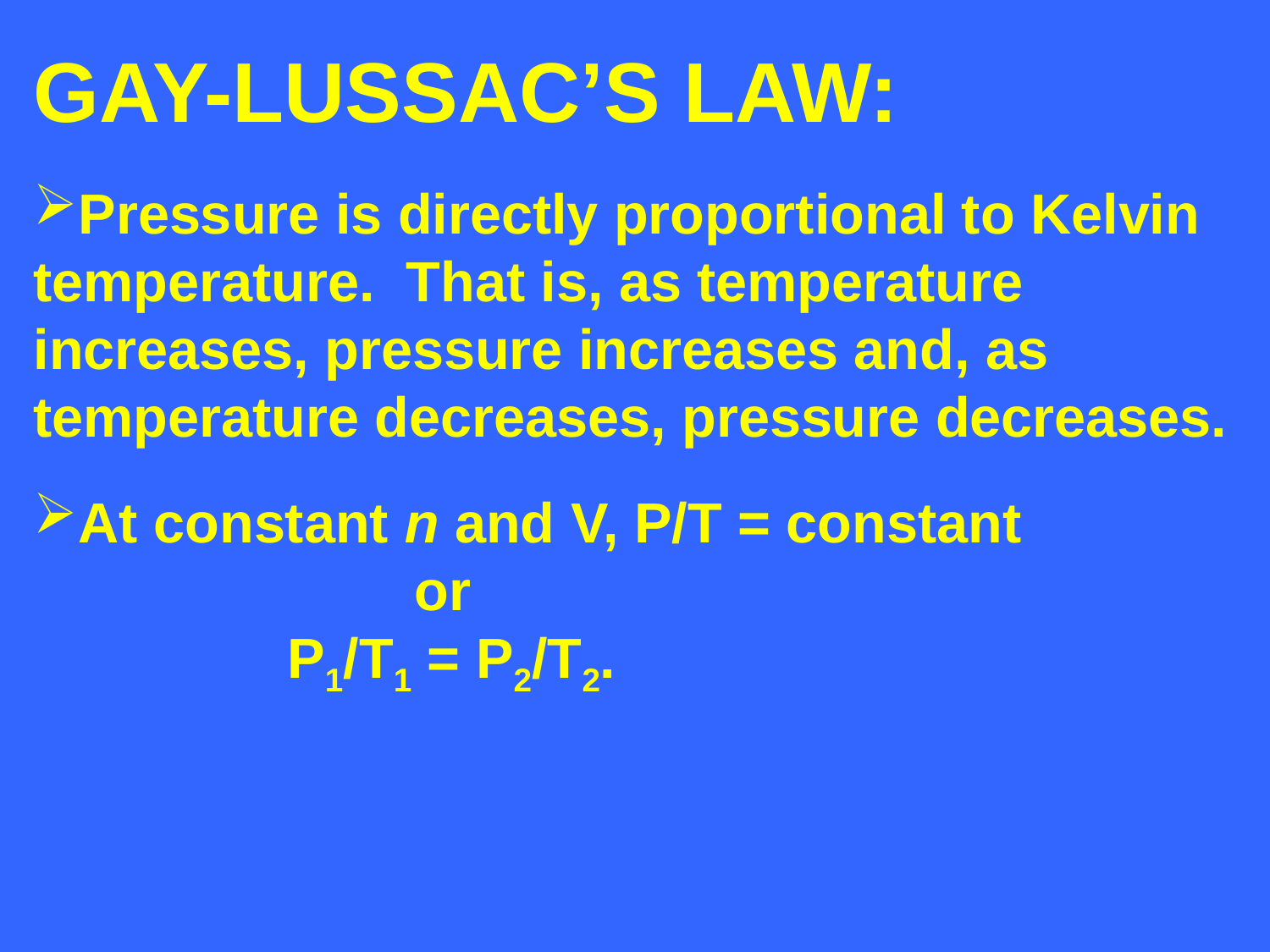

GAY-LUSSAC’S LAW:

Pressure is directly proportional to Kelvin
temperature.  That is, as temperature
increases, pressure increases and, as
temperature decreases, pressure decreases.

At constant n and V, P/T = constant
			or
		P1/T1 = P2/T2.